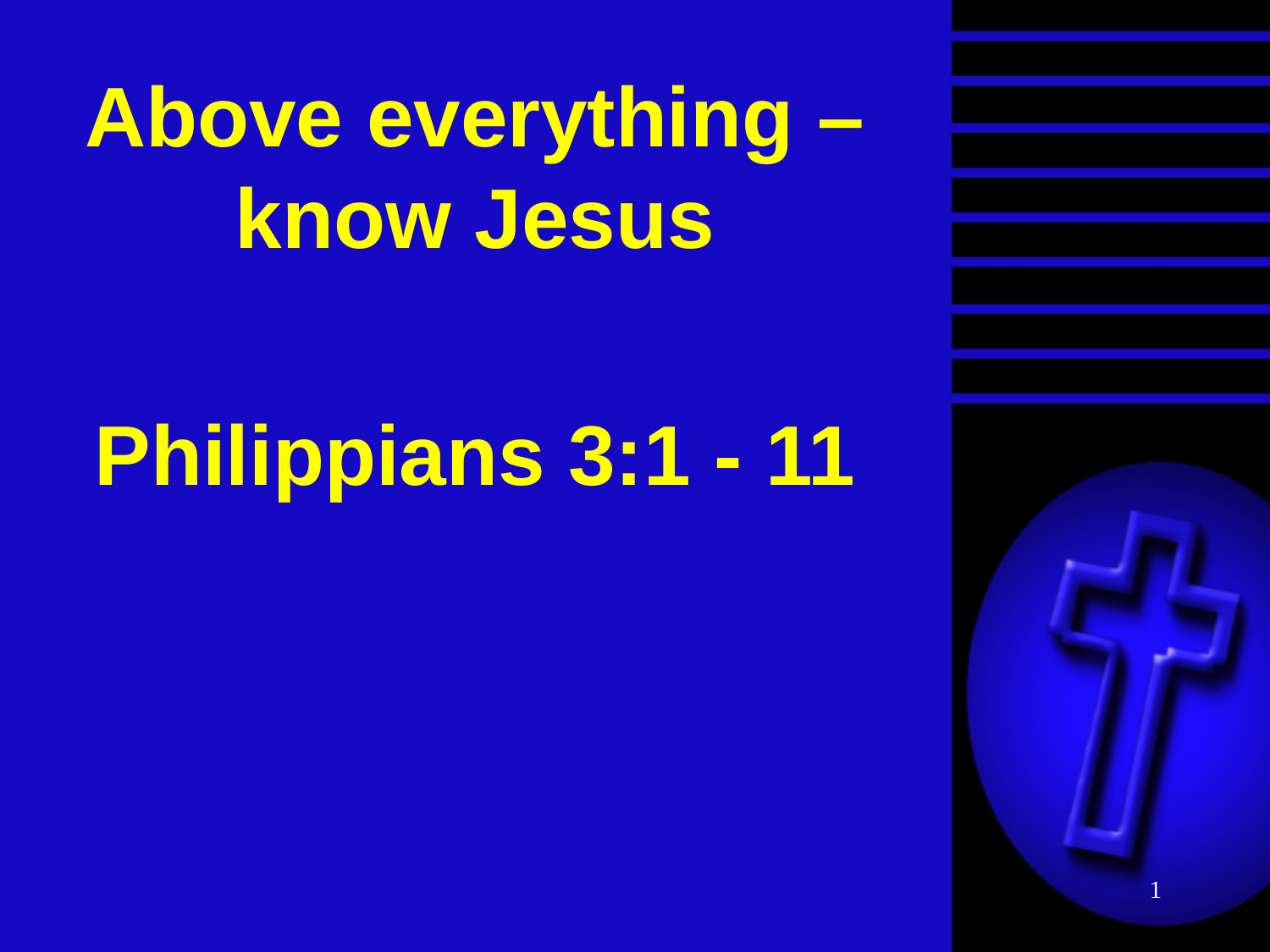

Above everything – know Jesus

Philippians 3:1 - 11
1